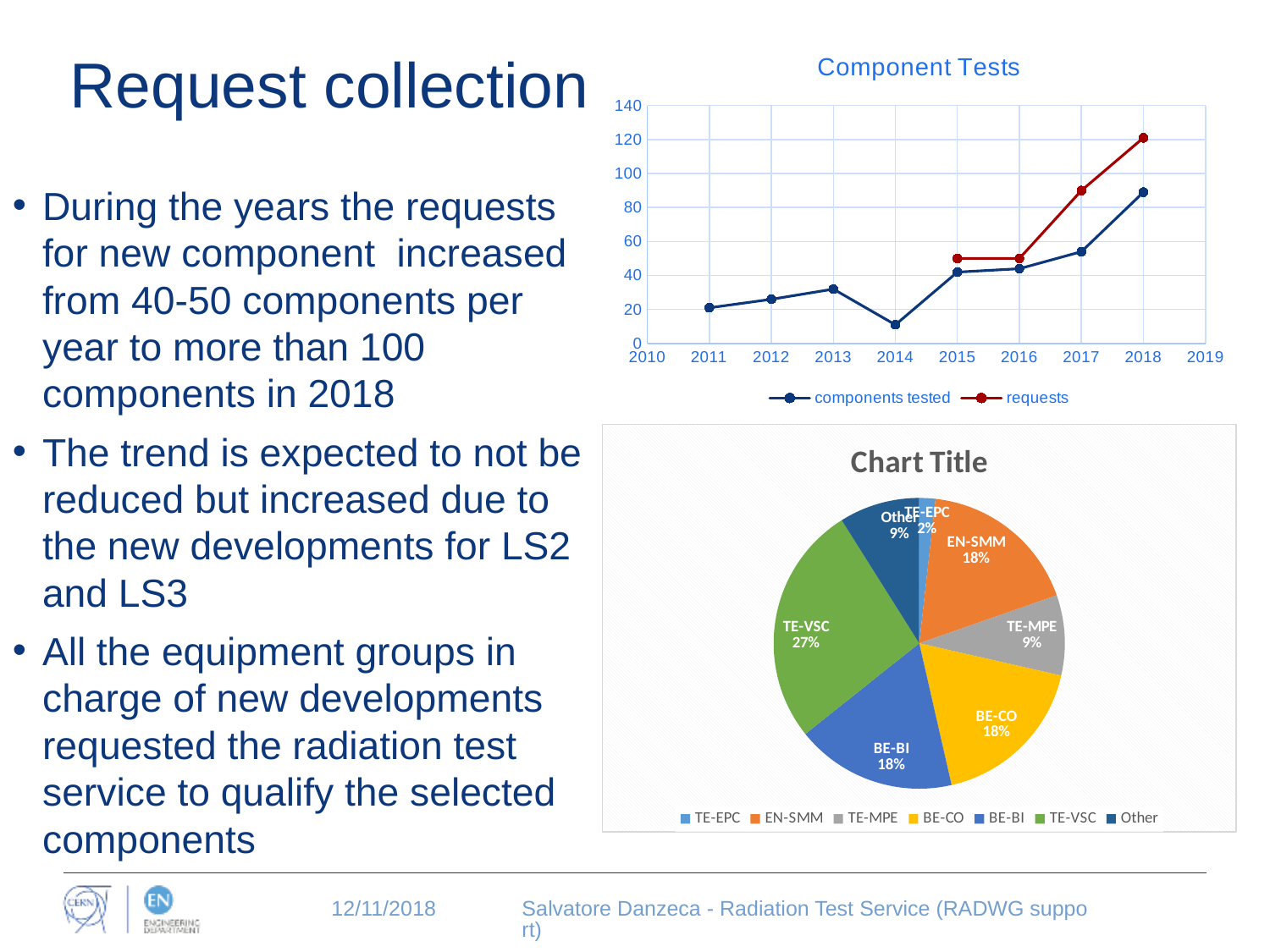

### Chart: Component Tests

| Category | components tested | requests |
|---|---|---|
# Request collection
During the years the requests for new component  increased from 40-50 components per year to more than 100 components in 2018
The trend is expected to not be reduced but increased due to the new developments for LS2 and LS3
All the equipment groups in charge of new developments requested the radiation test service to qualify the selected components

### Chart:

| Category |  |
|---|---|
| TE-EPC | 2.0 |
| EN-SMM | 20.0 |
| TE-MPE | 10.0 |
| BE-CO | 20.0 |
| BE-BI | 20.0 |
| TE-VSC | 30.0 |
| Other | 10.0 |
12/11/2018
Salvatore Danzeca - Radiation Test Service (RADWG support)